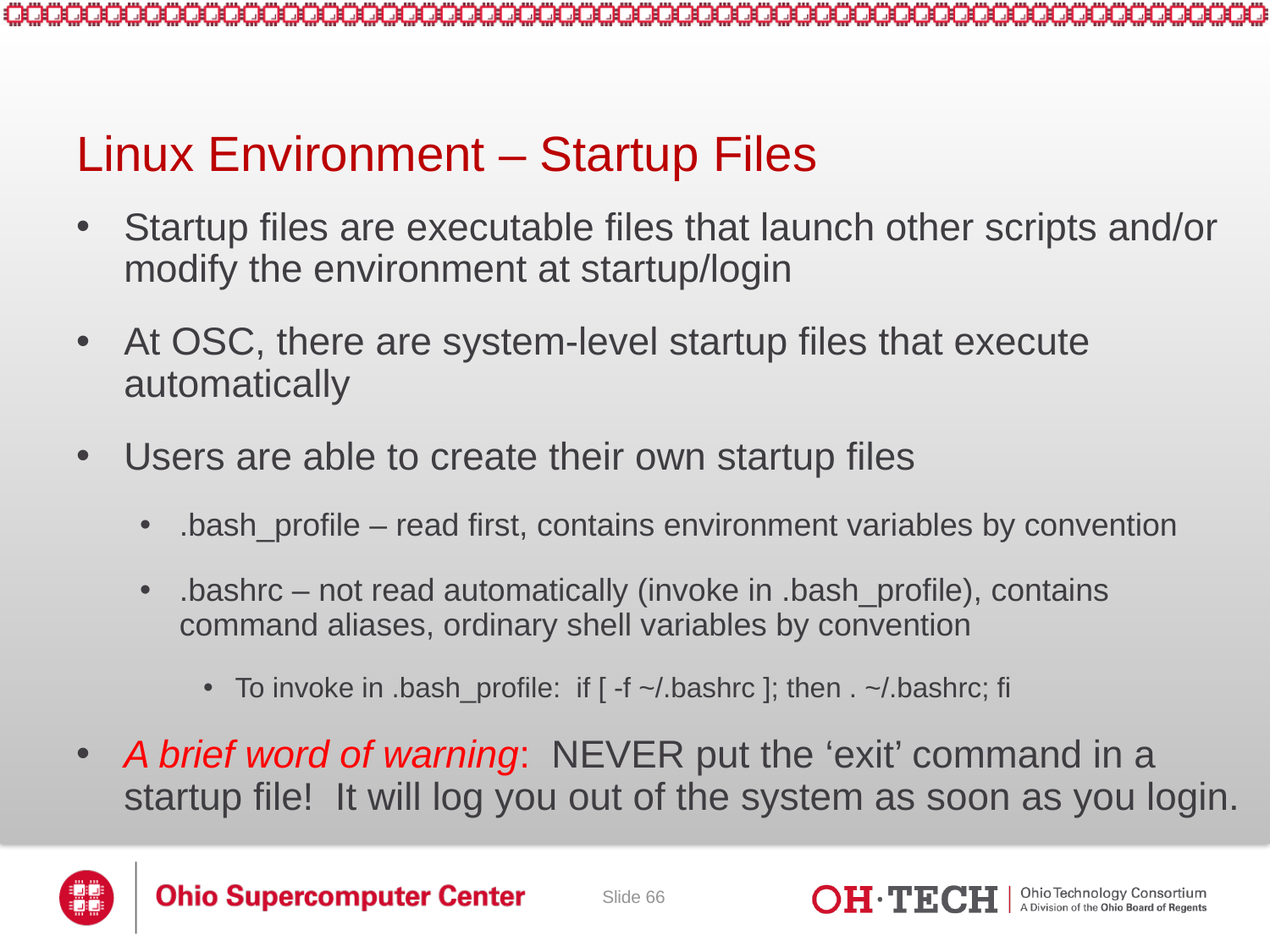

# Linux Environment – Startup Files
Startup files are executable files that launch other scripts and/or modify the environment at startup/login
At OSC, there are system-level startup files that execute automatically
Users are able to create their own startup files
.bash_profile – read first, contains environment variables by convention
.bashrc – not read automatically (invoke in .bash_profile), contains command aliases, ordinary shell variables by convention
To invoke in .bash_profile:  if [ -f ~/.bashrc ]; then . ~/.bashrc; fi
A brief word of warning:  NEVER put the ‘exit’ command in a startup file!  It will log you out of the system as soon as you login.